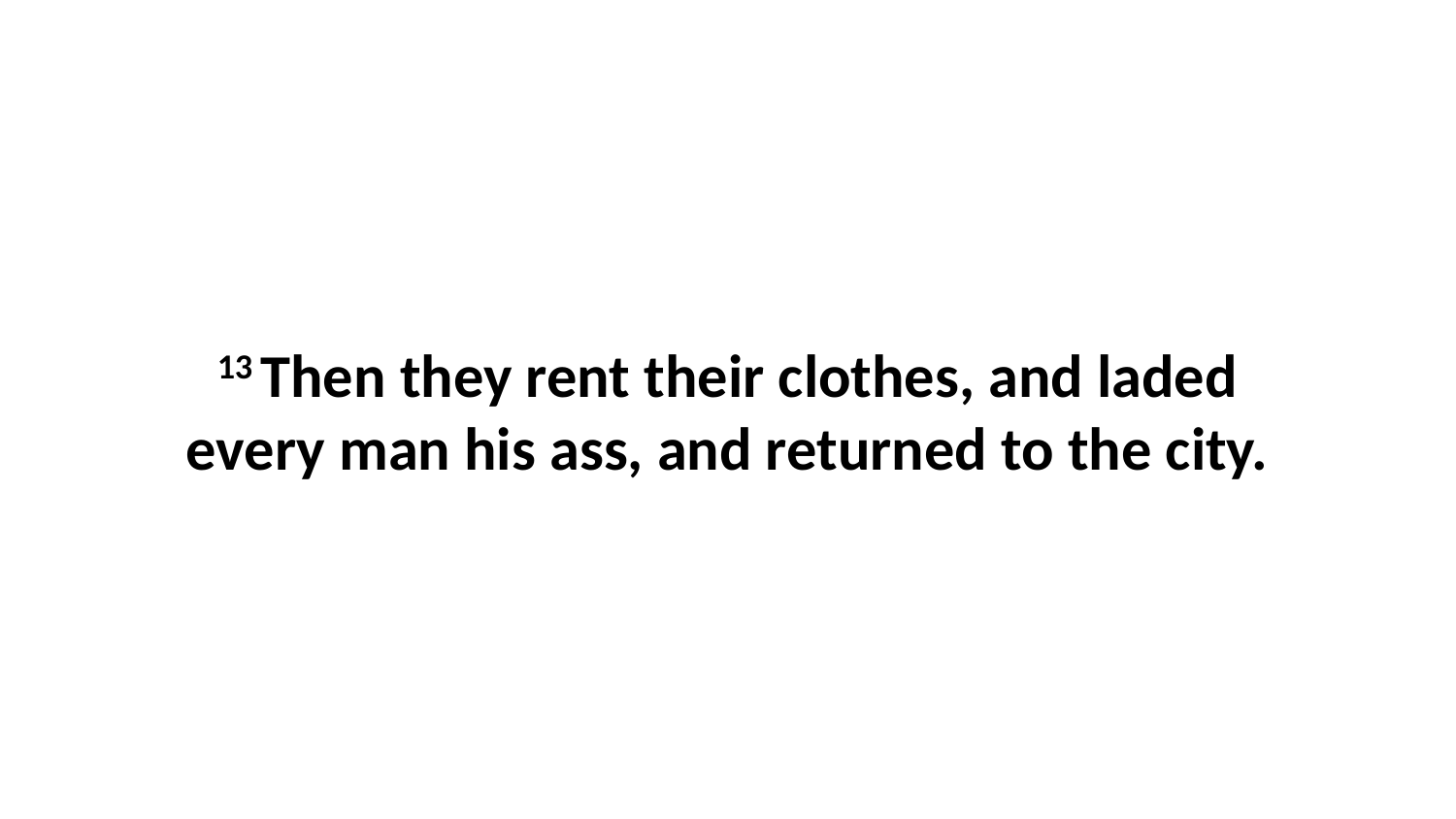

13 Then they rent their clothes, and laded every man his ass, and returned to the city.